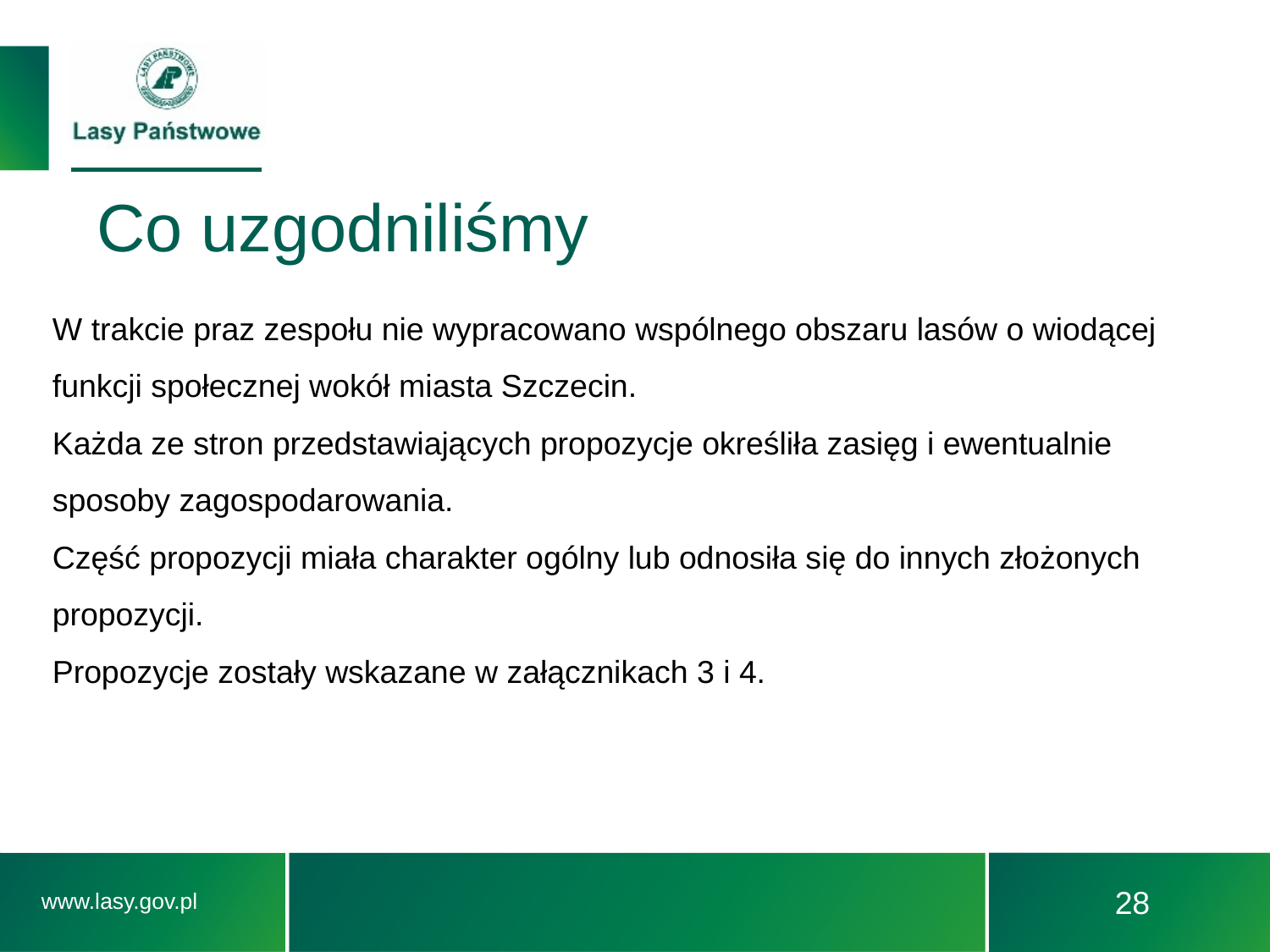

# Co uzgodniliśmy
W trakcie praz zespołu nie wypracowano wspólnego obszaru lasów o wiodącej funkcji społecznej wokół miasta Szczecin.
Każda ze stron przedstawiających propozycje określiła zasięg i ewentualnie sposoby zagospodarowania.
Część propozycji miała charakter ogólny lub odnosiła się do innych złożonych propozycji.
Propozycje zostały wskazane w załącznikach 3 i 4.